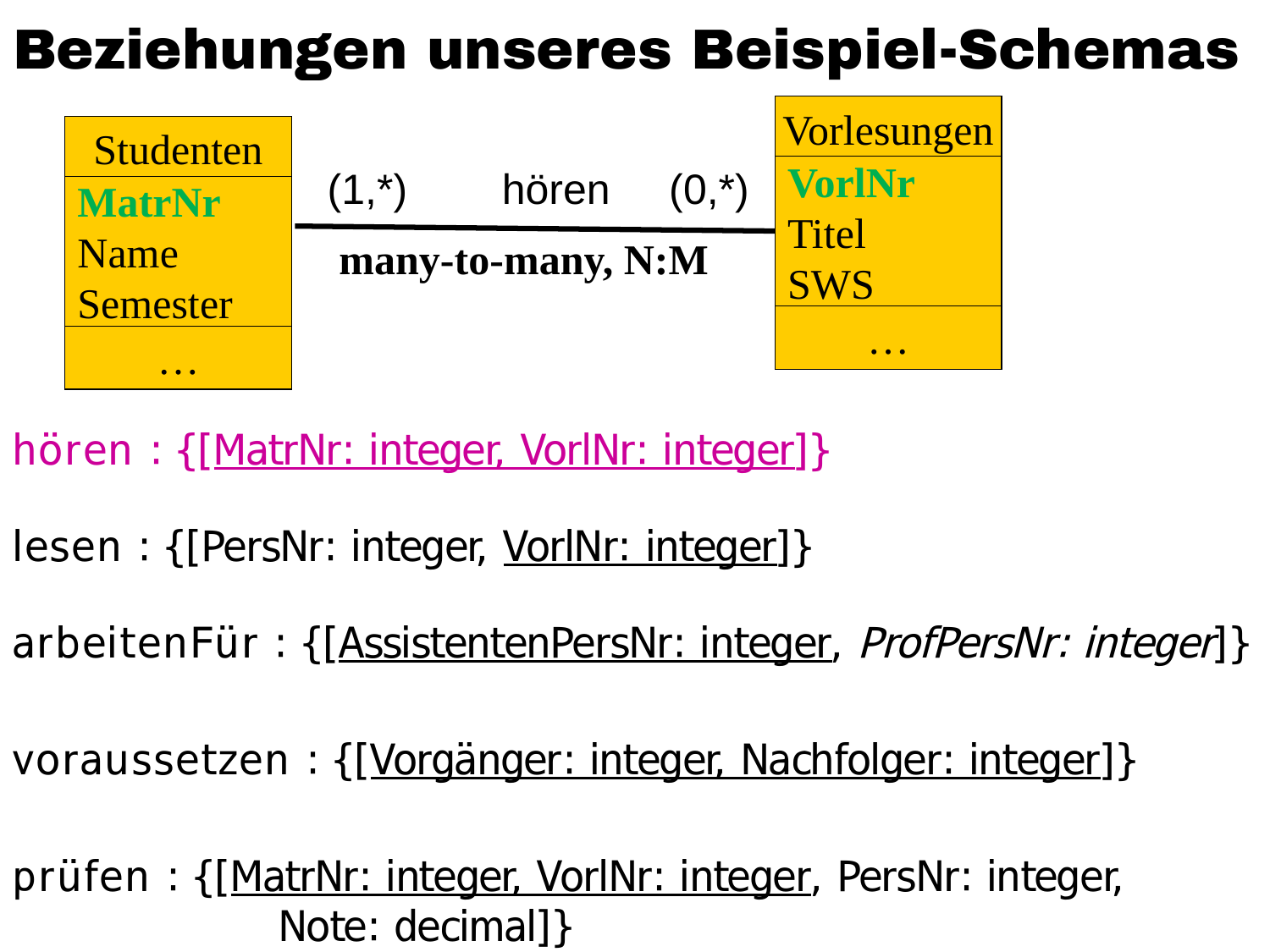

# Beziehungen unseres Beispiel-Schemas

Vorlesungen
Studenten
(1,*)        hören     (0,*)

VorlNr
Titel
SWS

MatrNr
Name
Semester

many-to-many, N:M
…
…
hören : {[MatrNr: integer, VorlNr: integer]}
lesen : {[PersNr: integer, VorlNr: integer]}
arbeitenFür : {[AssistentenPersNr: integer, ProfPersNr: integer]}
voraussetzen : {[Vorgänger: integer, Nachfolger: integer]}
prüfen : {[MatrNr: integer, VorlNr: integer, PersNr: integer,
		       Note: decimal]}